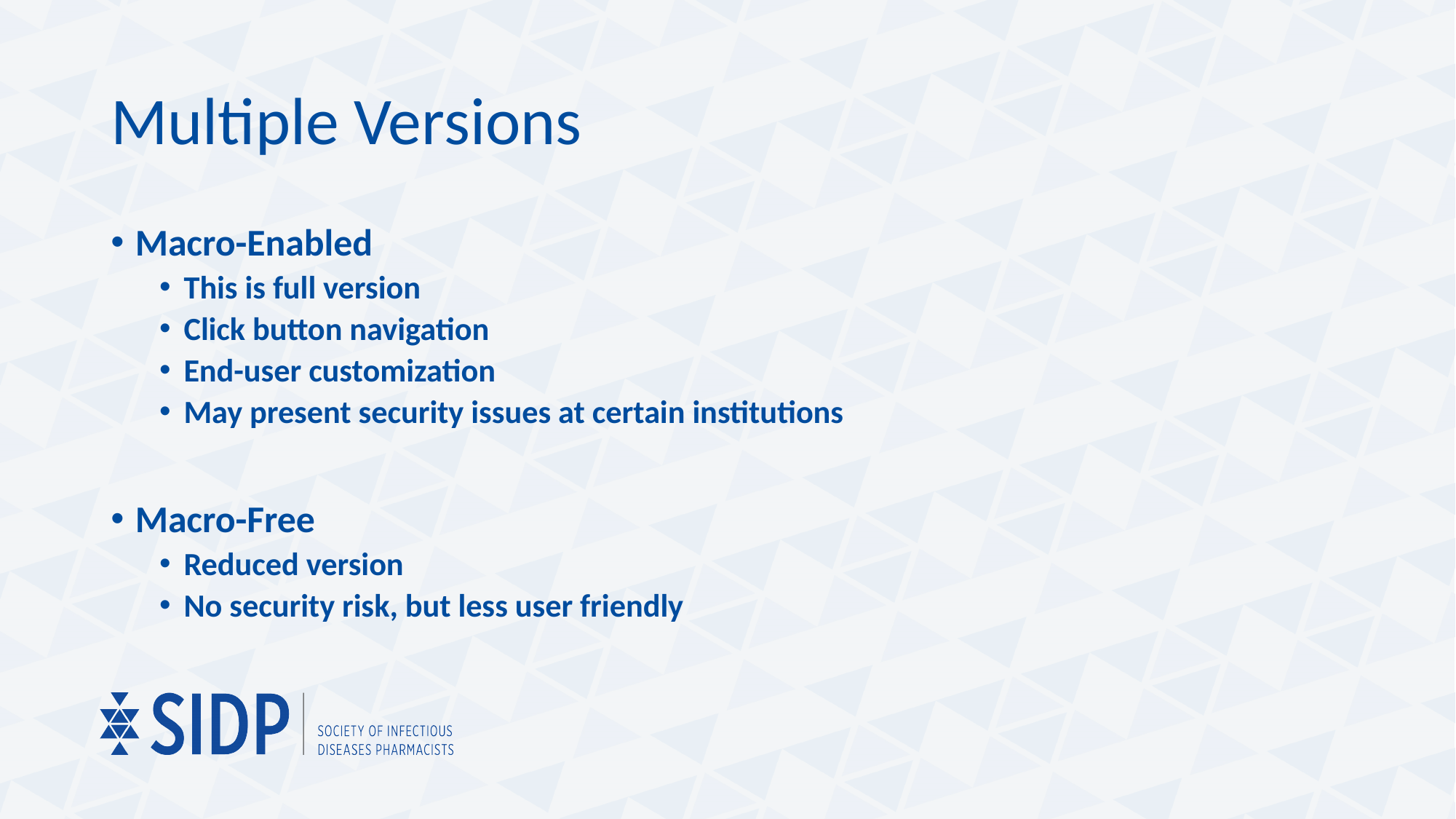

# Multiple Versions
Macro-Enabled
This is full version
Click button navigation
End-user customization
May present security issues at certain institutions

Macro-Free
Reduced version
No security risk, but less user friendly